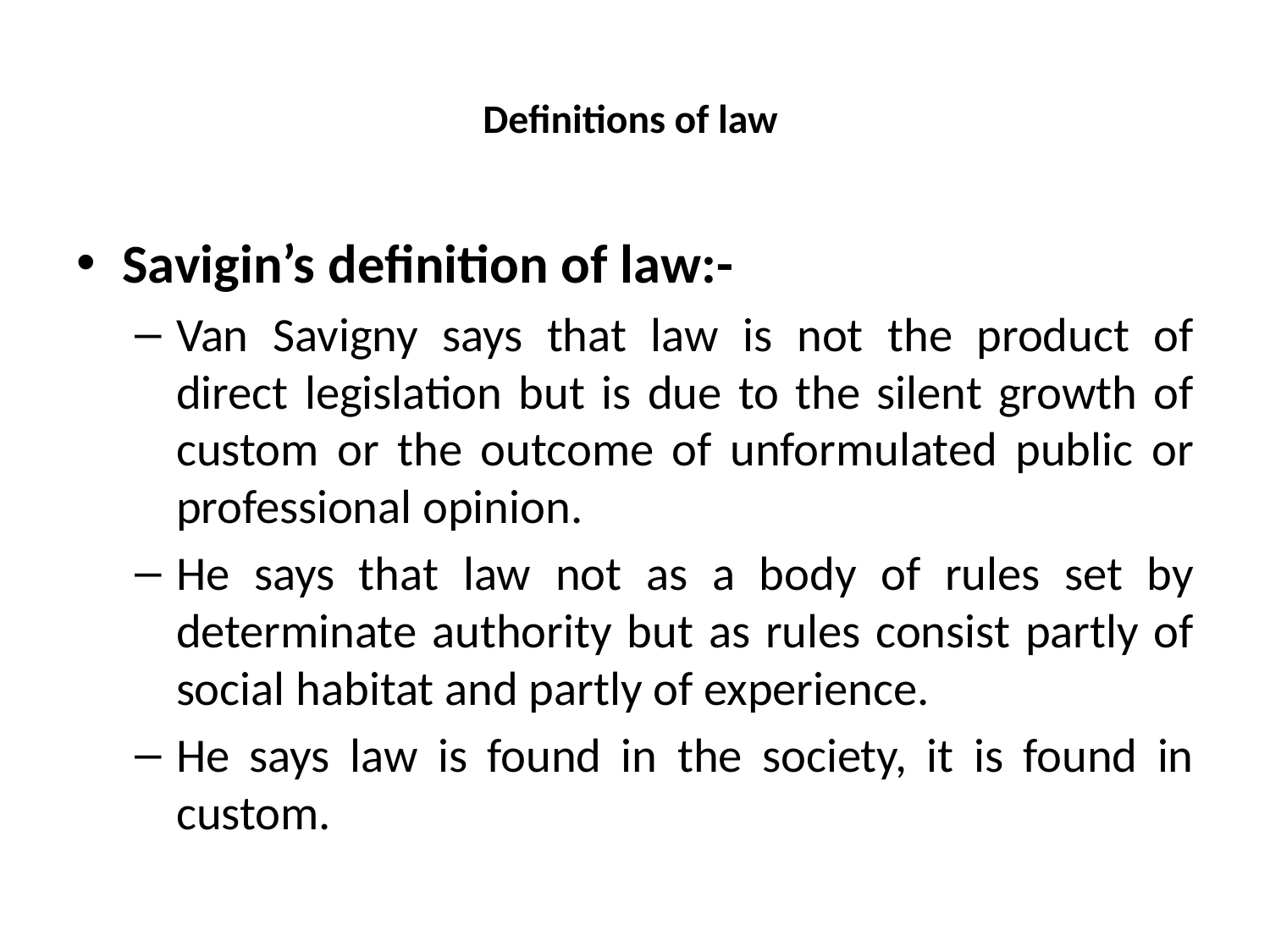

# Definitions of law
Savigin’s definition of law:-
Van Savigny says that law is not the product of direct legislation but is due to the silent growth of custom or the outcome of unformulated public or professional opinion.
He says that law not as a body of rules set by determinate authority but as rules consist partly of social habitat and partly of experience.
He says law is found in the society, it is found in custom.